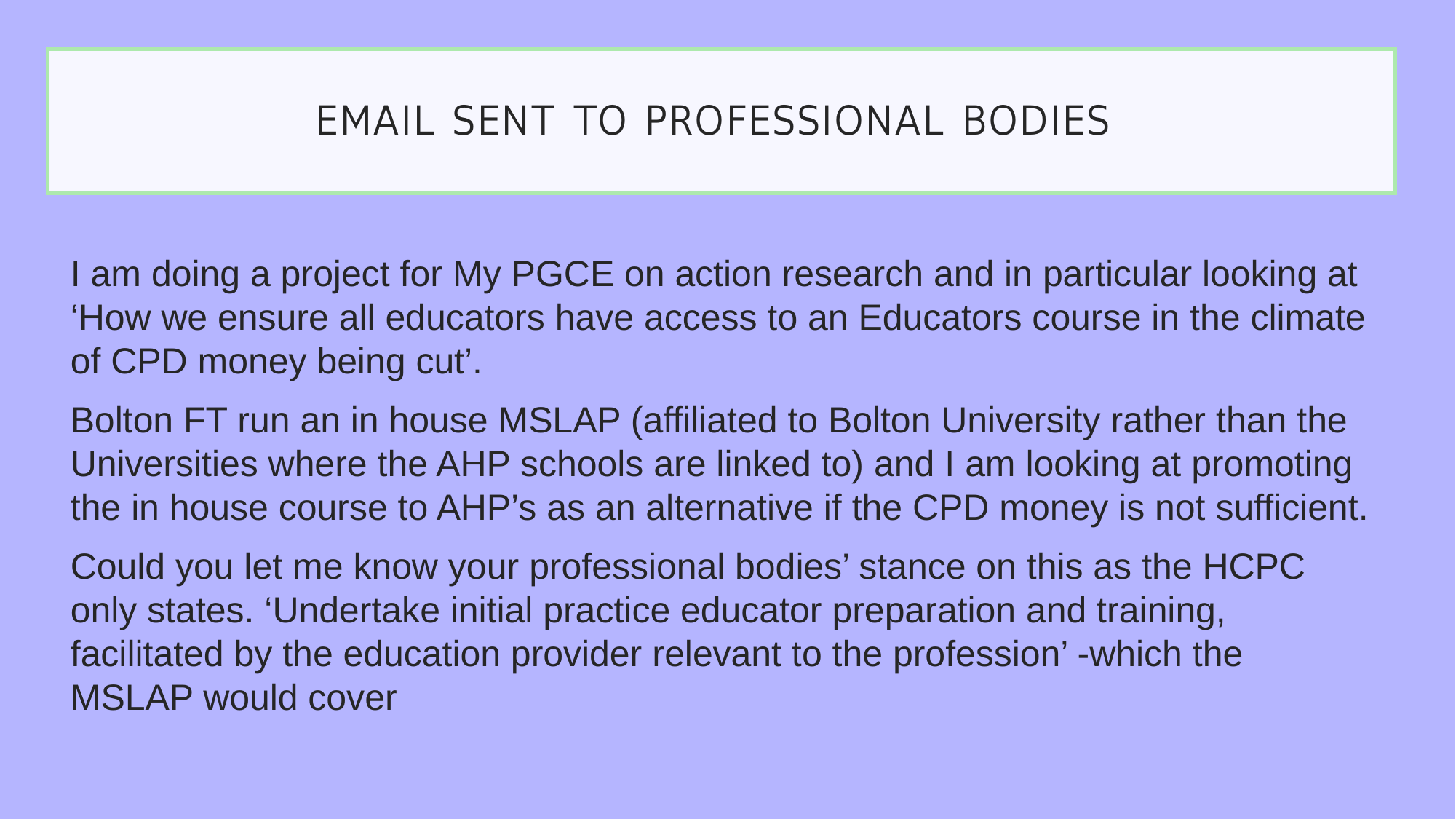

# Email sent to Professional bodies
I am doing a project for My PGCE on action research and in particular looking at ‘How we ensure all educators have access to an Educators course in the climate of CPD money being cut’.
Bolton FT run an in house MSLAP (affiliated to Bolton University rather than the Universities where the AHP schools are linked to) and I am looking at promoting the in house course to AHP’s as an alternative if the CPD money is not sufficient.
Could you let me know your professional bodies’ stance on this as the HCPC only states. ‘Undertake initial practice educator preparation and training, facilitated by the education provider relevant to the profession’ -which the MSLAP would cover